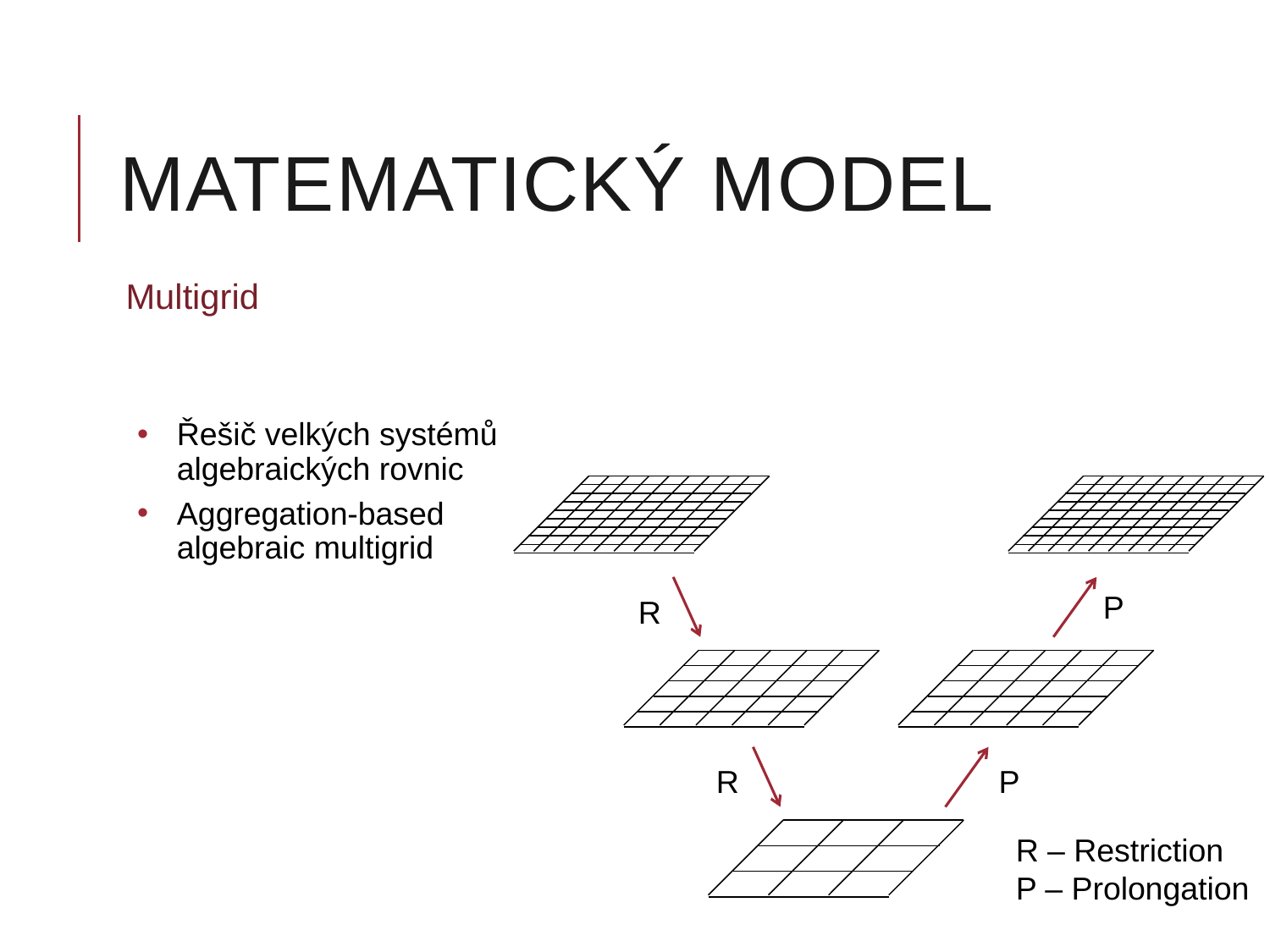

# MAtematický modeL
Multigrid
Řešič velkých systémů algebraických rovnic
Aggregation-based algebraic multigrid
P
R
R
P
R – Restriction
P – Prolongation